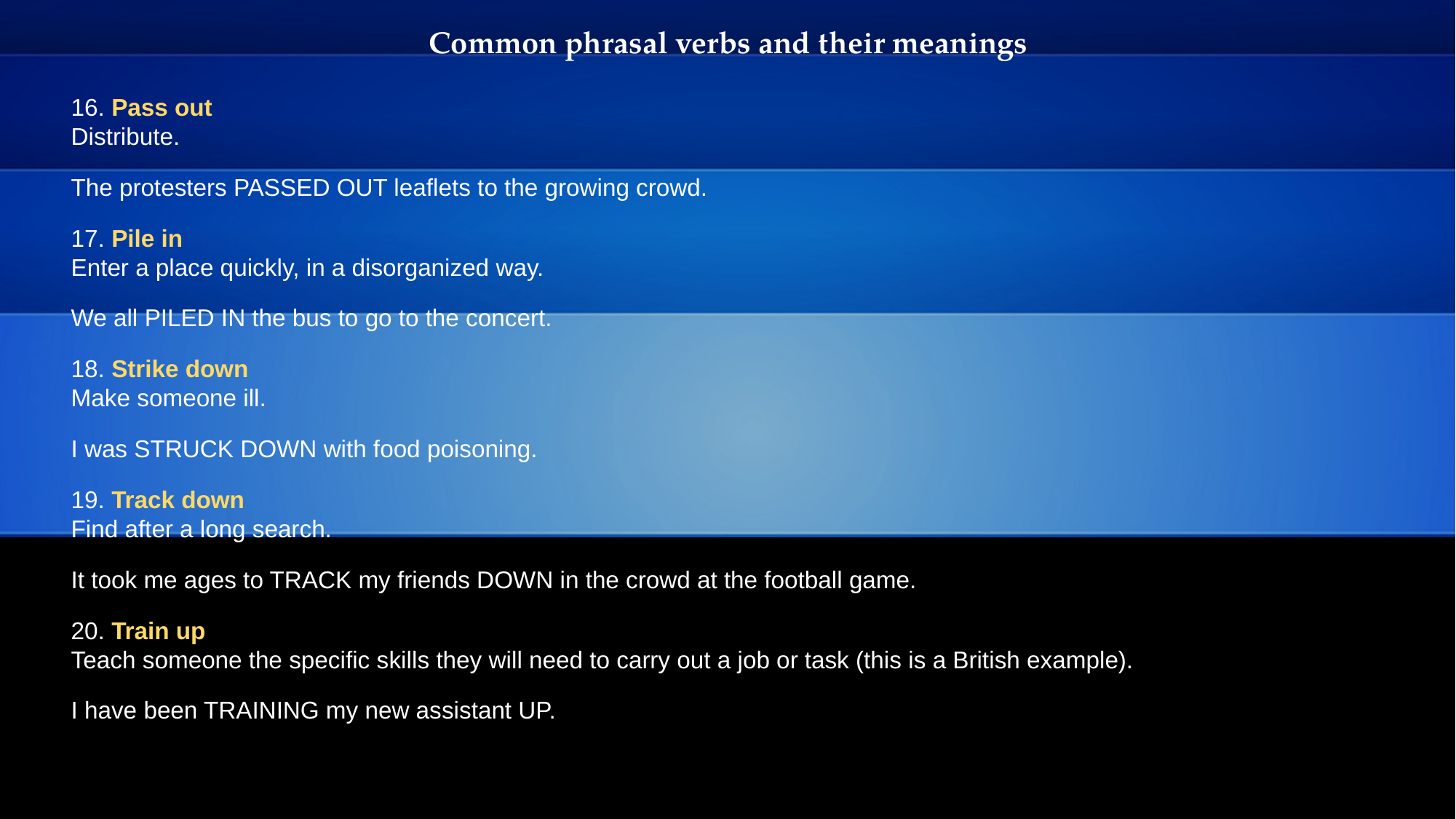

# Common phrasal verbs and their meanings
16. Pass out
Distribute.

The protesters PASSED OUT leaflets to the growing crowd.

17. Pile in
Enter a place quickly, in a disorganized way.

We all PILED IN the bus to go to the concert.

18. Strike down
Make someone ill.

I was STRUCK DOWN with food poisoning.

19. Track down
Find after a long search.

It took me ages to TRACK my friends DOWN in the crowd at the football game.

20. Train up
Teach someone the specific skills they will need to carry out a job or task (this is a British example).

I have been TRAINING my new assistant UP.